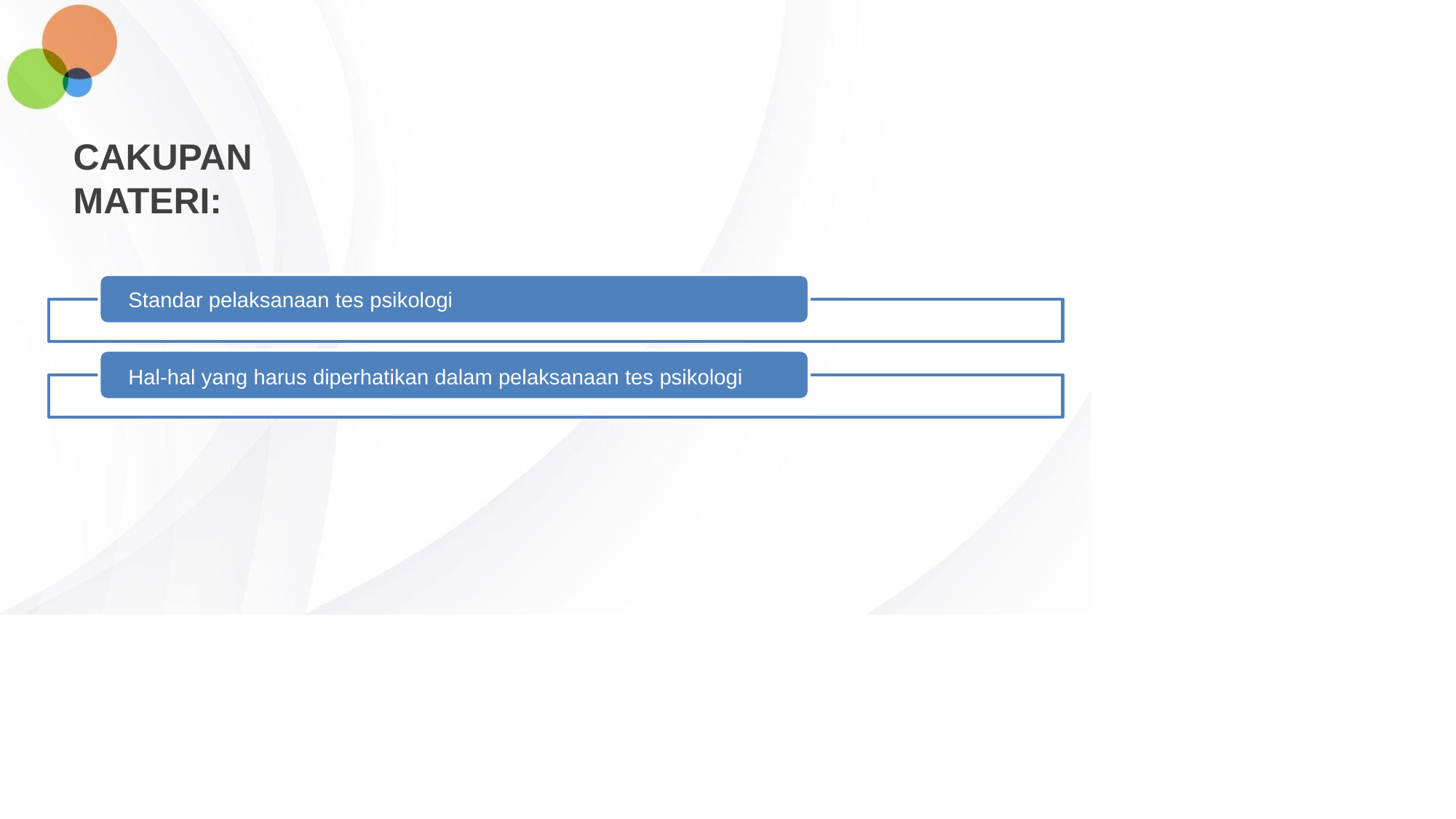

# CAKUPAN MATERI:

Standar pelaksanaan tes psikologi

Hal-hal yang harus diperhatikan dalam pelaksanaan tes psikologi